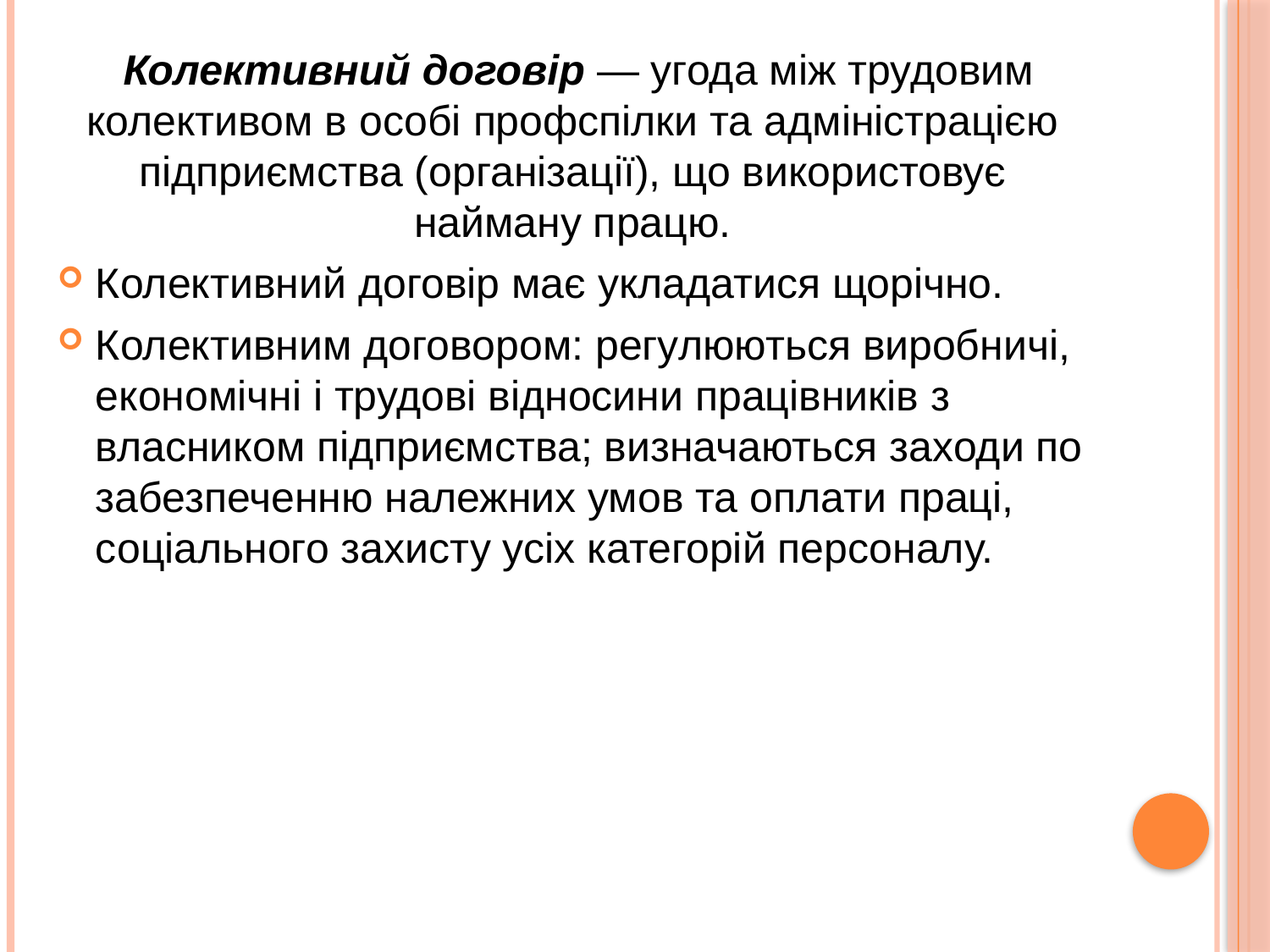

Колективний договір — угода між трудовим колективом в особі профспілки та адміністрацією підприємства (організації), що використовує найману працю.
Колективний договір має укладатися щорічно.
Колективним договором: регулюються виробничі, економічні і трудові відносини працівників з власником підприємства; визначаються заходи по забезпеченню належних умов та оплати праці, соціального захисту усіх категорій персоналу.